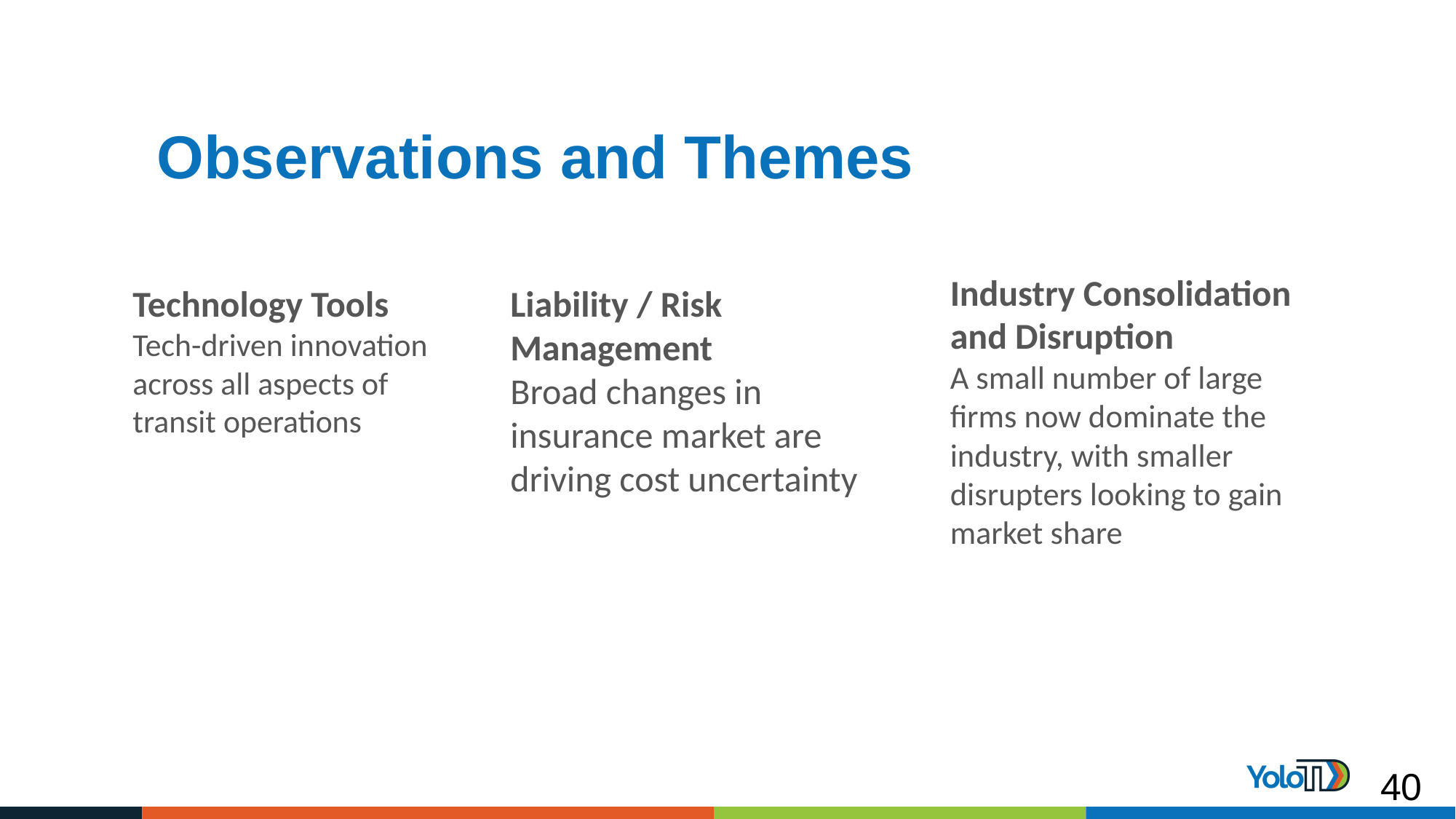

# Observations and Themes
Industry Consolidation and Disruption
A small number of large firms now dominate the industry, with smaller disrupters looking to gain market share
Liability / Risk Management
Broad changes in insurance market are driving cost uncertainty
Technology Tools
Tech-driven innovation across all aspects of transit operations
40